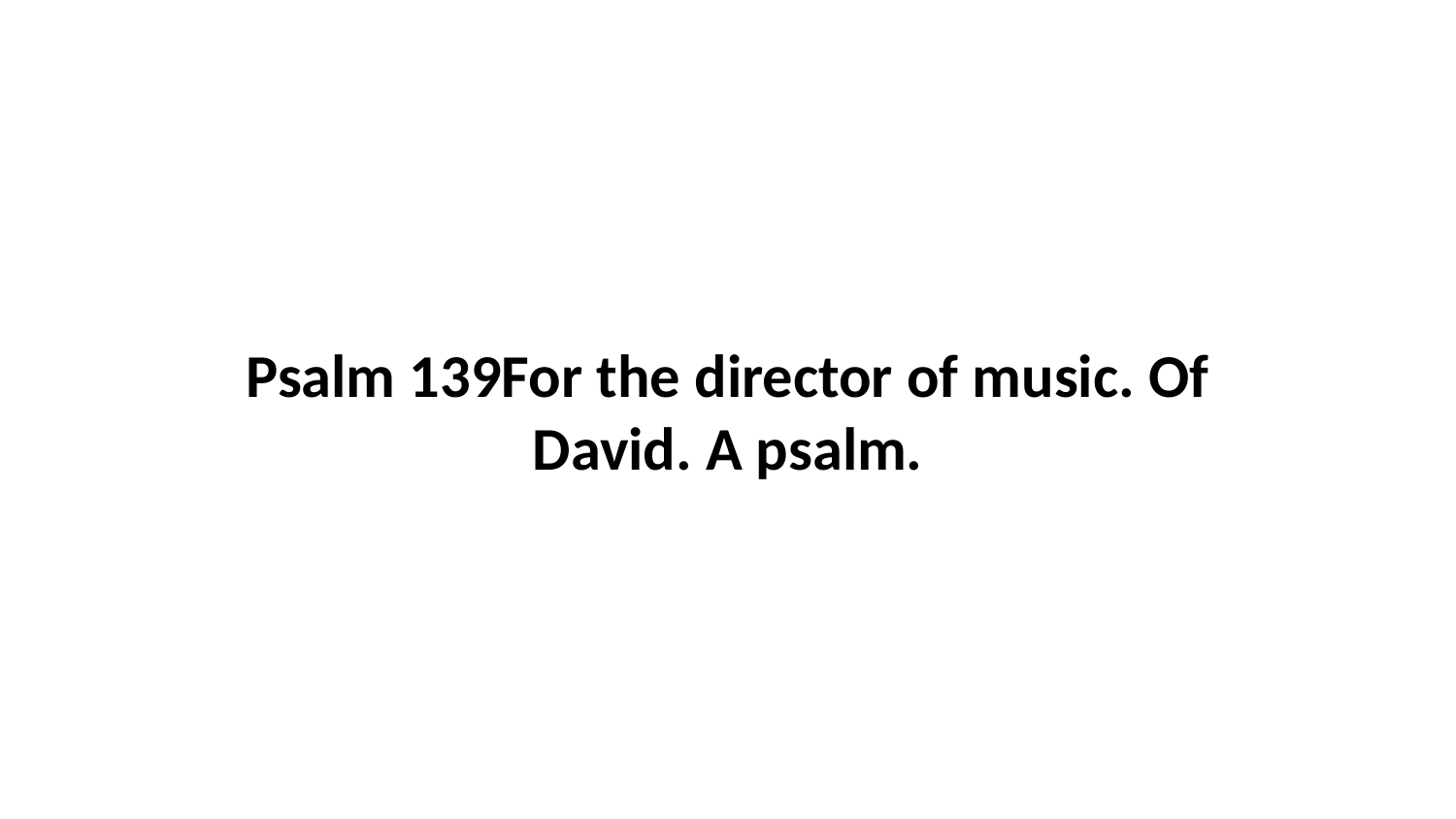

Psalm 139For the director of music. Of David. A psalm.